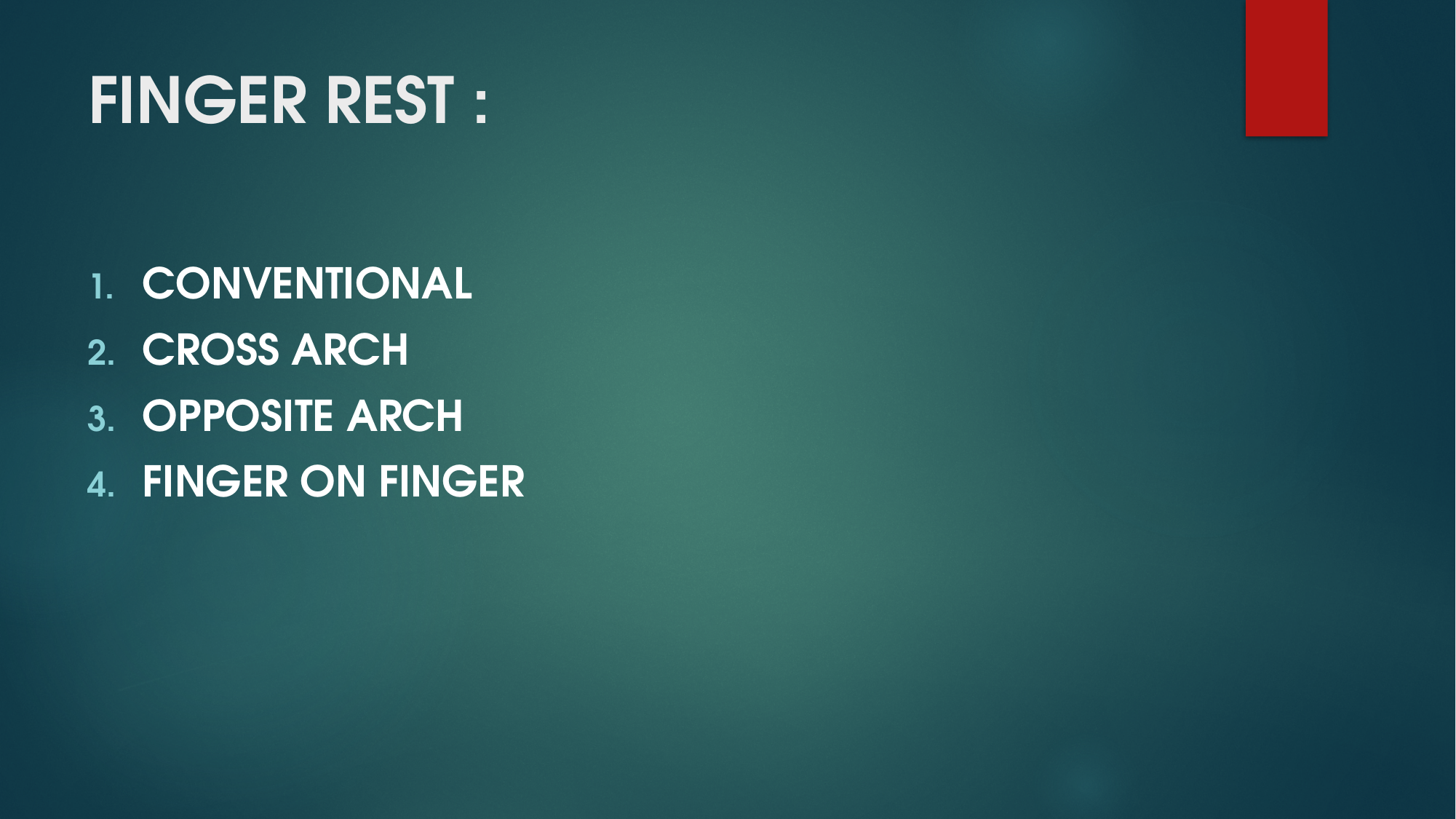

# FINGER REST :
CONVENTIONAL
CROSS ARCH
OPPOSITE ARCH
FINGER ON FINGER